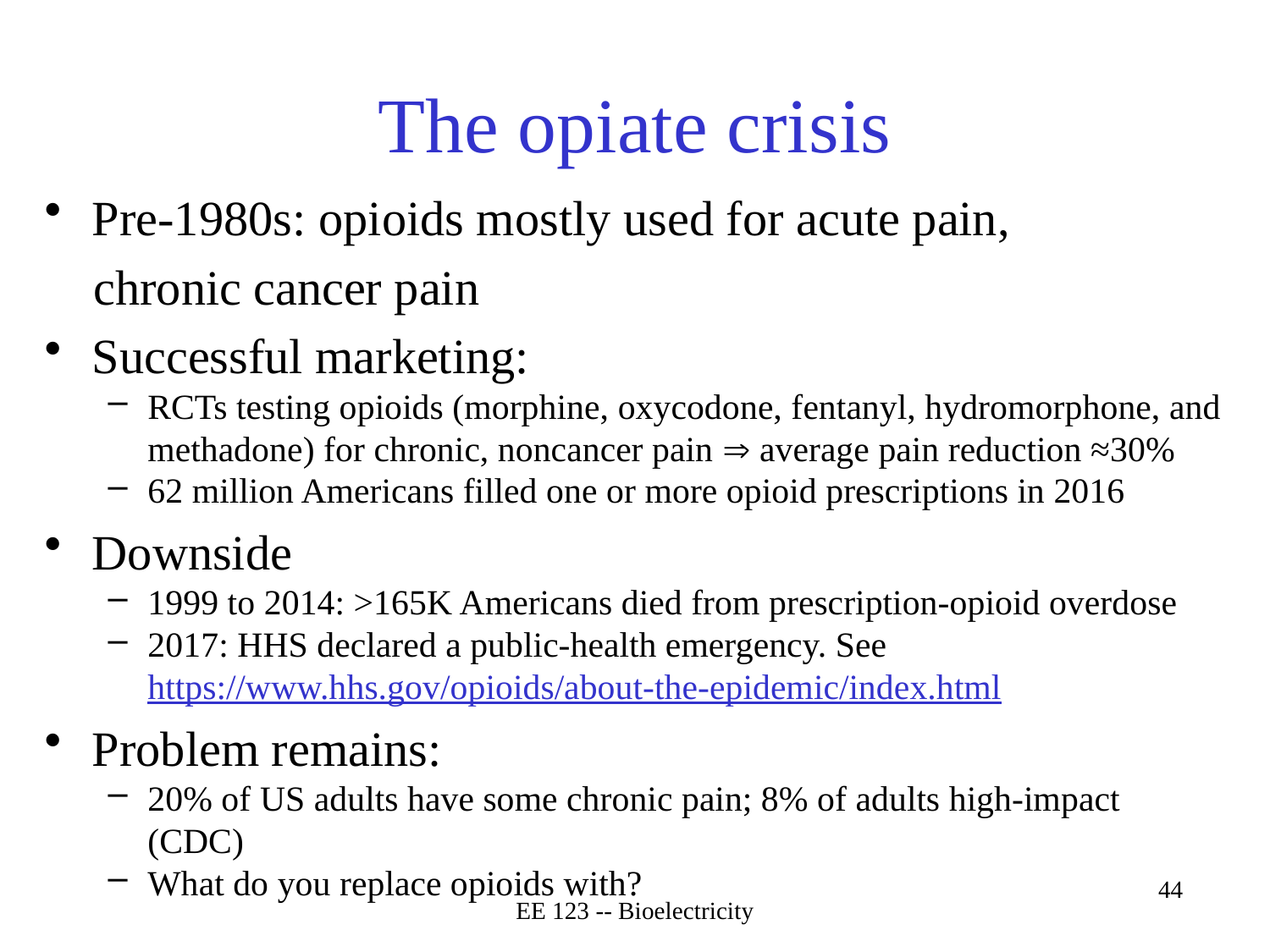

# The opiate crisis
Pre-1980s: opioids mostly used for acute pain,
    chronic cancer pain
Successful marketing:
RCTs testing opioids (morphine, oxycodone, fentanyl, hydromorphone, and methadone) for chronic, noncancer pain ⇒ average pain reduction ≈30%
62 million Americans filled one or more opioid prescriptions in 2016
Downside
1999 to 2014: >165K Americans died from prescription-opioid overdose
2017: HHS declared a public-health emergency. See https://www.hhs.gov/opioids/about-the-epidemic/index.html
Problem remains:
20% of US adults have some chronic pain; 8% of adults high-impact (CDC)
What do you replace opioids with?

EE 123 -- Bioelectricity